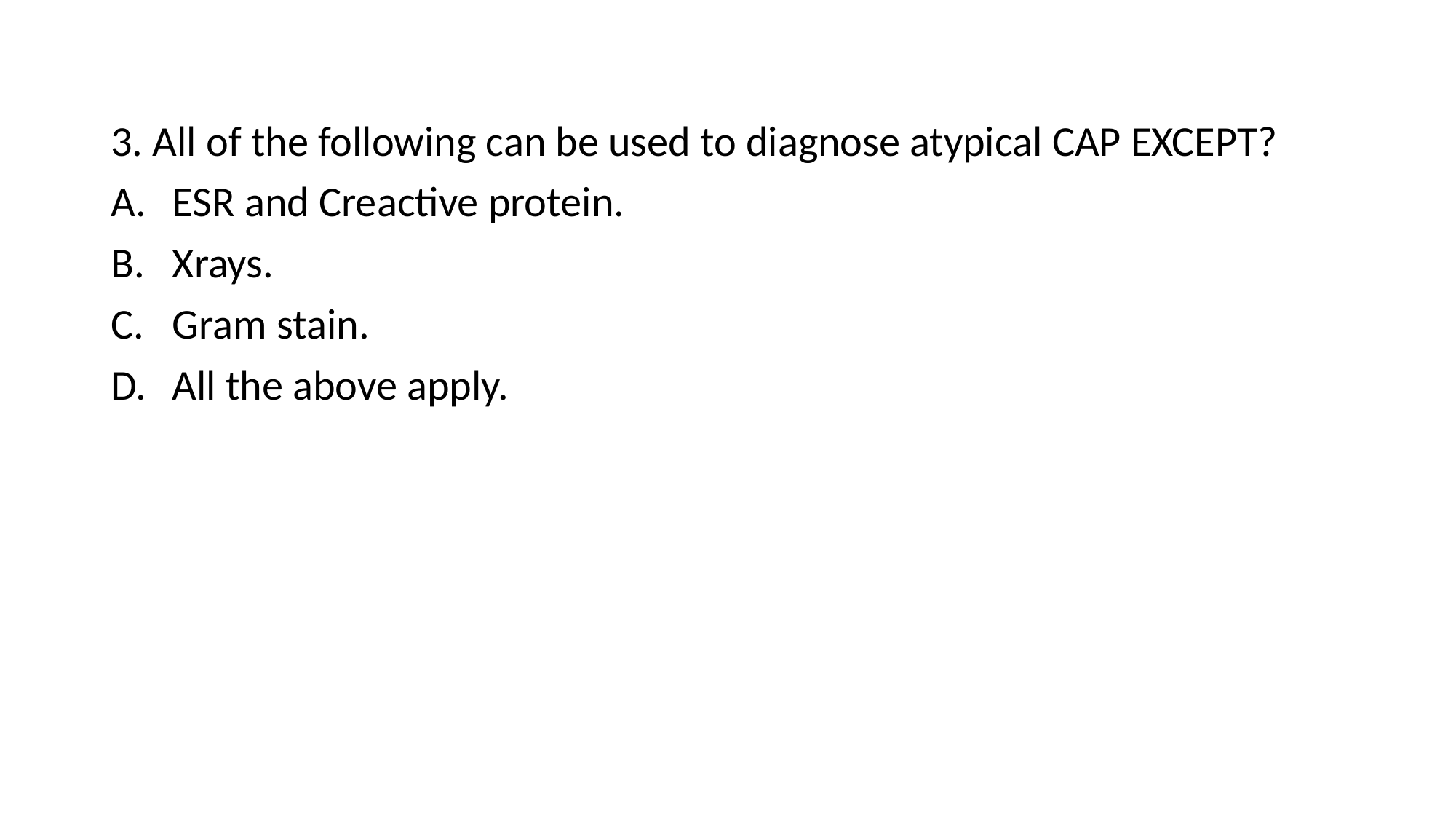

3. All of the following can be used to diagnose atypical CAP EXCEPT?
ESR and C­reactive protein.
X­rays.
Gram stain.
All the above apply.